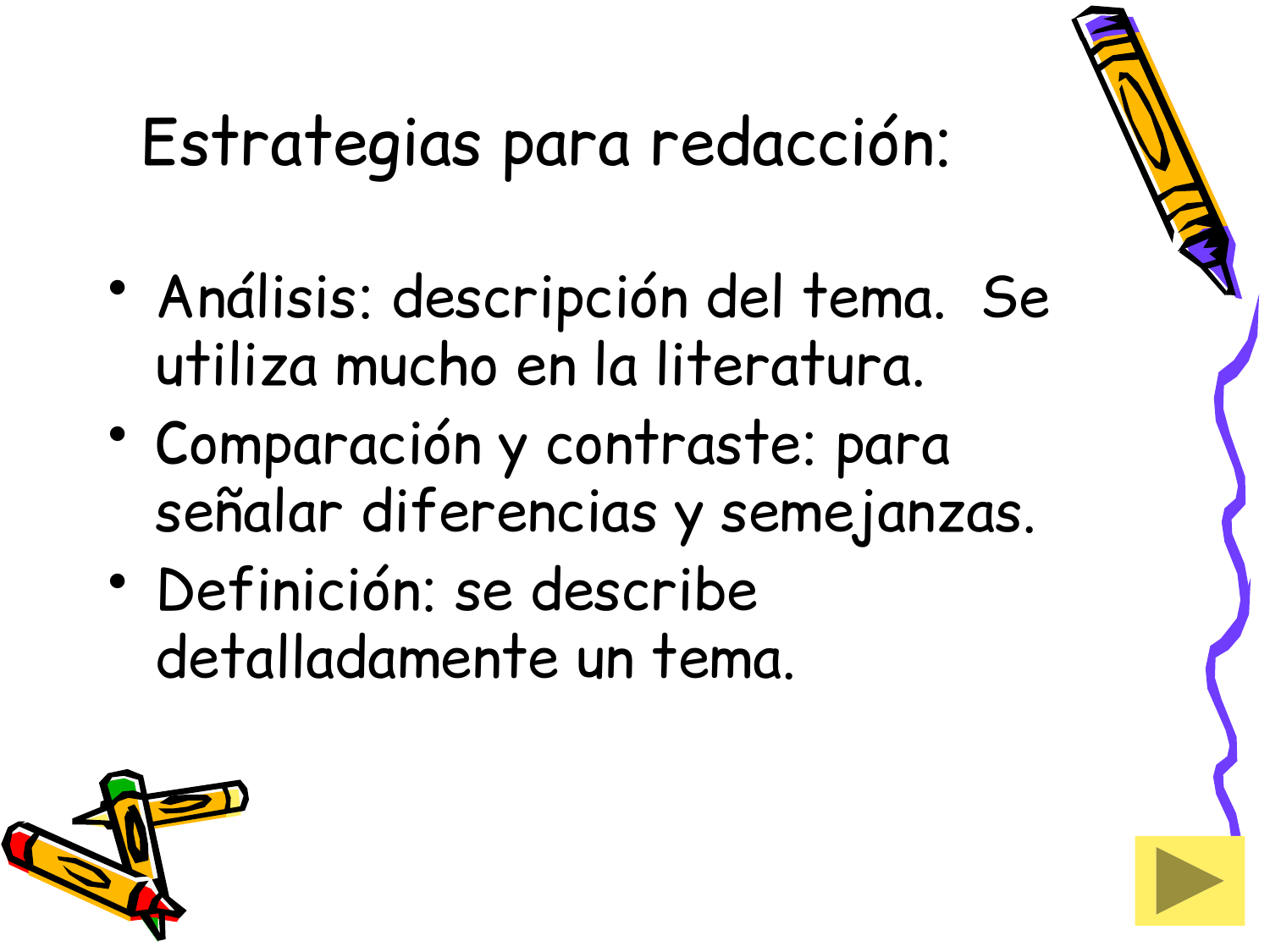

# Estrategias para redacción:
Análisis: descripción del tema.  Se utiliza mucho en la literatura.
Comparación y contraste: para señalar diferencias y semejanzas.
Definición: se describe detalladamente un tema.